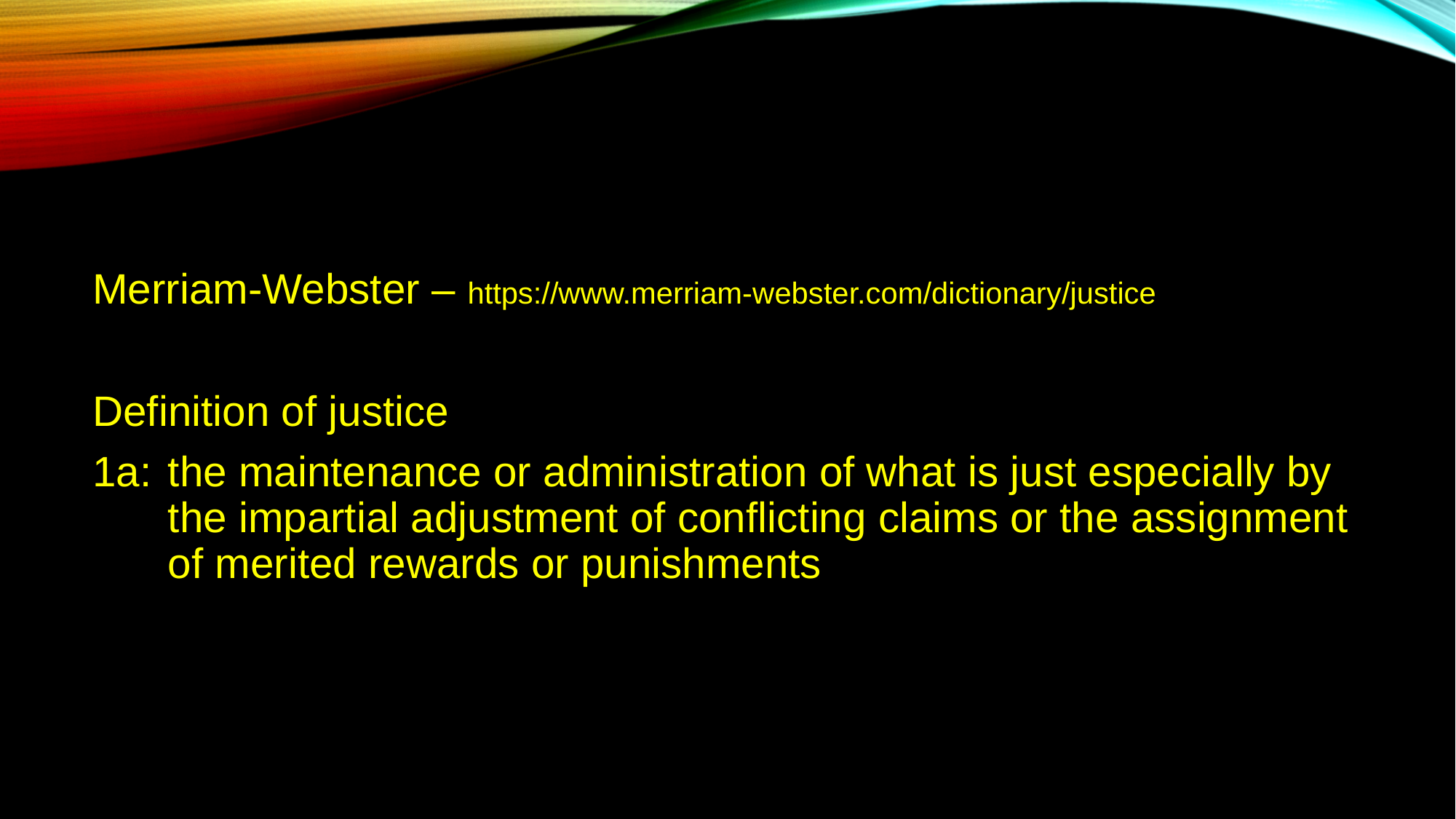

Merriam-Webster – https://www.merriam-webster.com/dictionary/justice

Definition of justice
1a:	the maintenance or administration of what is just especially by the impartial adjustment of conflicting claims or the assignment of merited rewards or punishments